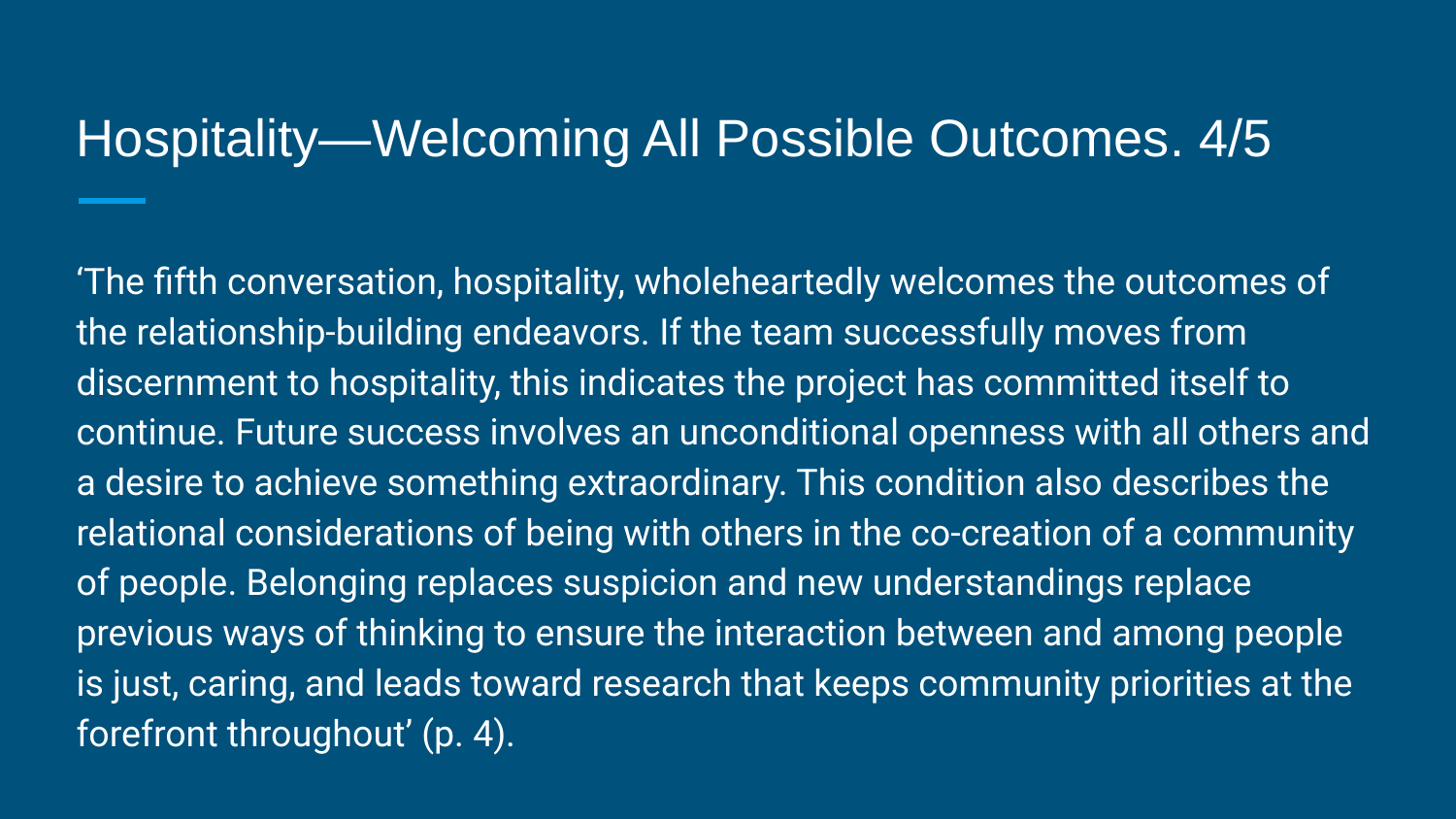

# Hospitality—Welcoming All Possible Outcomes. 4/5
‘The fifth conversation, hospitality, wholeheartedly welcomes the outcomes of the relationship-building endeavors. If the team successfully moves from discernment to hospitality, this indicates the project has committed itself to continue. Future success involves an unconditional openness with all others and a desire to achieve something extraordinary. This condition also describes the relational considerations of being with others in the co-creation of a community of people. Belonging replaces suspicion and new understandings replace previous ways of thinking to ensure the interaction between and among people is just, caring, and leads toward research that keeps community priorities at the forefront throughout’ (p. 4).